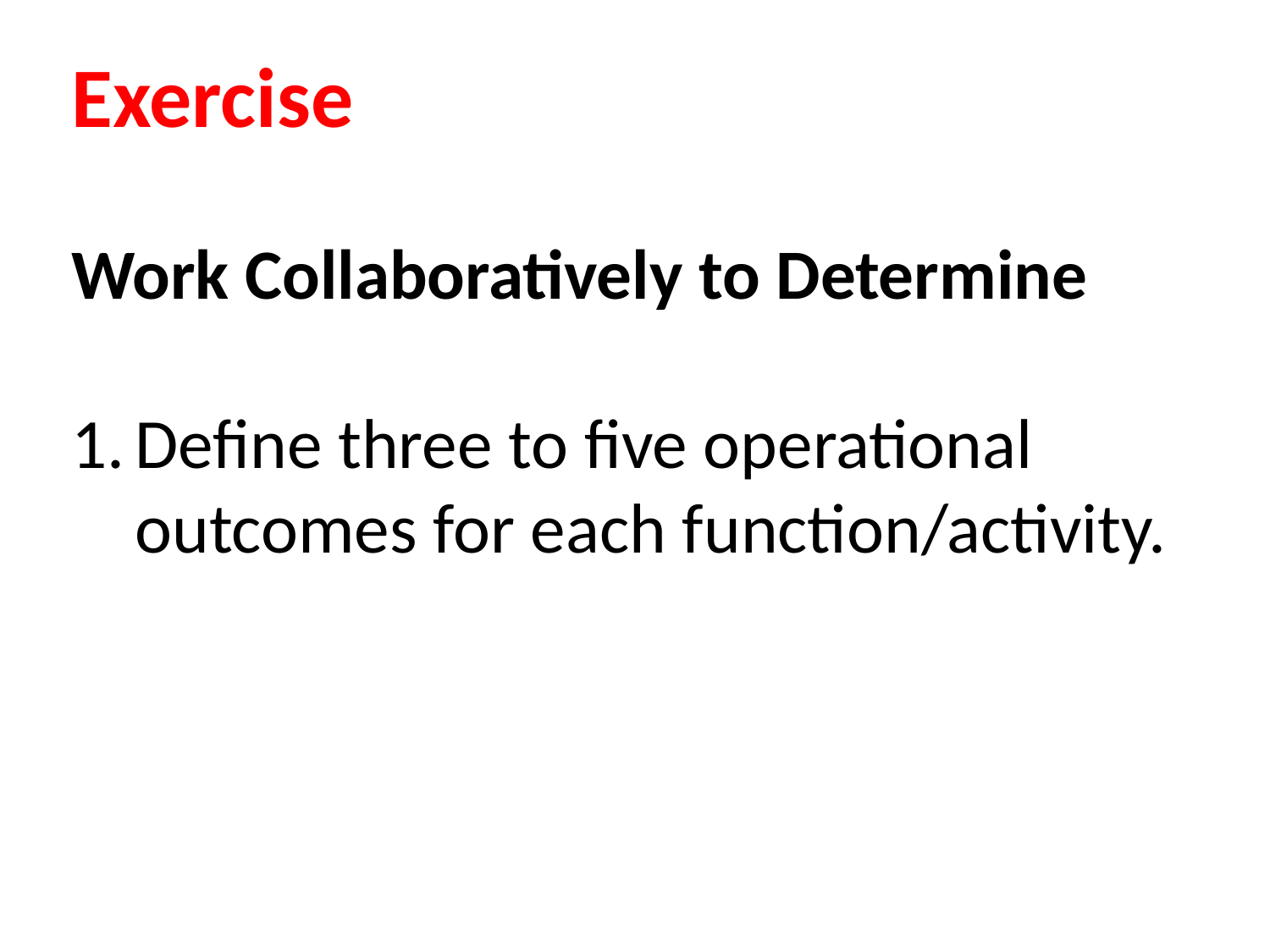

Exercise

Work Collaboratively to Determine

Define three to five operational outcomes for each function/activity.